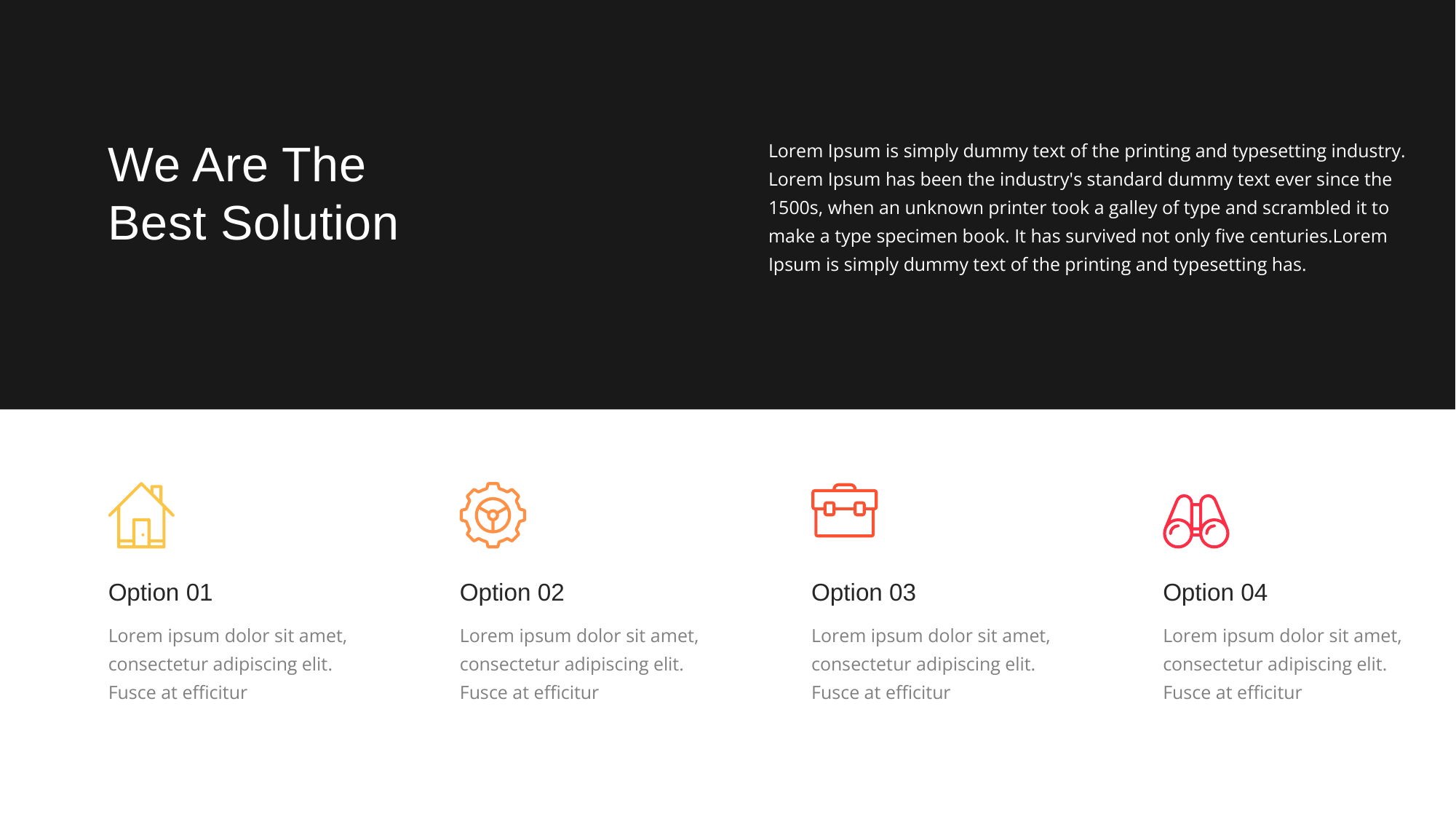

We Are The Best Solution
Lorem Ipsum is simply dummy text of the printing and typesetting industry. Lorem Ipsum has been the industry's standard dummy text ever since the 1500s, when an unknown printer took a galley of type and scrambled it to make a type specimen book. It has survived not only five centuries.Lorem Ipsum is simply dummy text of the printing and typesetting has.

Option 01
Lorem ipsum dolor sit amet, consectetur adipiscing elit. Fusce at efficitur

Option 02
Lorem ipsum dolor sit amet, consectetur adipiscing elit. Fusce at efficitur

Option 03
Lorem ipsum dolor sit amet, consectetur adipiscing elit. Fusce at efficitur

Option 04
Lorem ipsum dolor sit amet, consectetur adipiscing elit. Fusce at efficitur